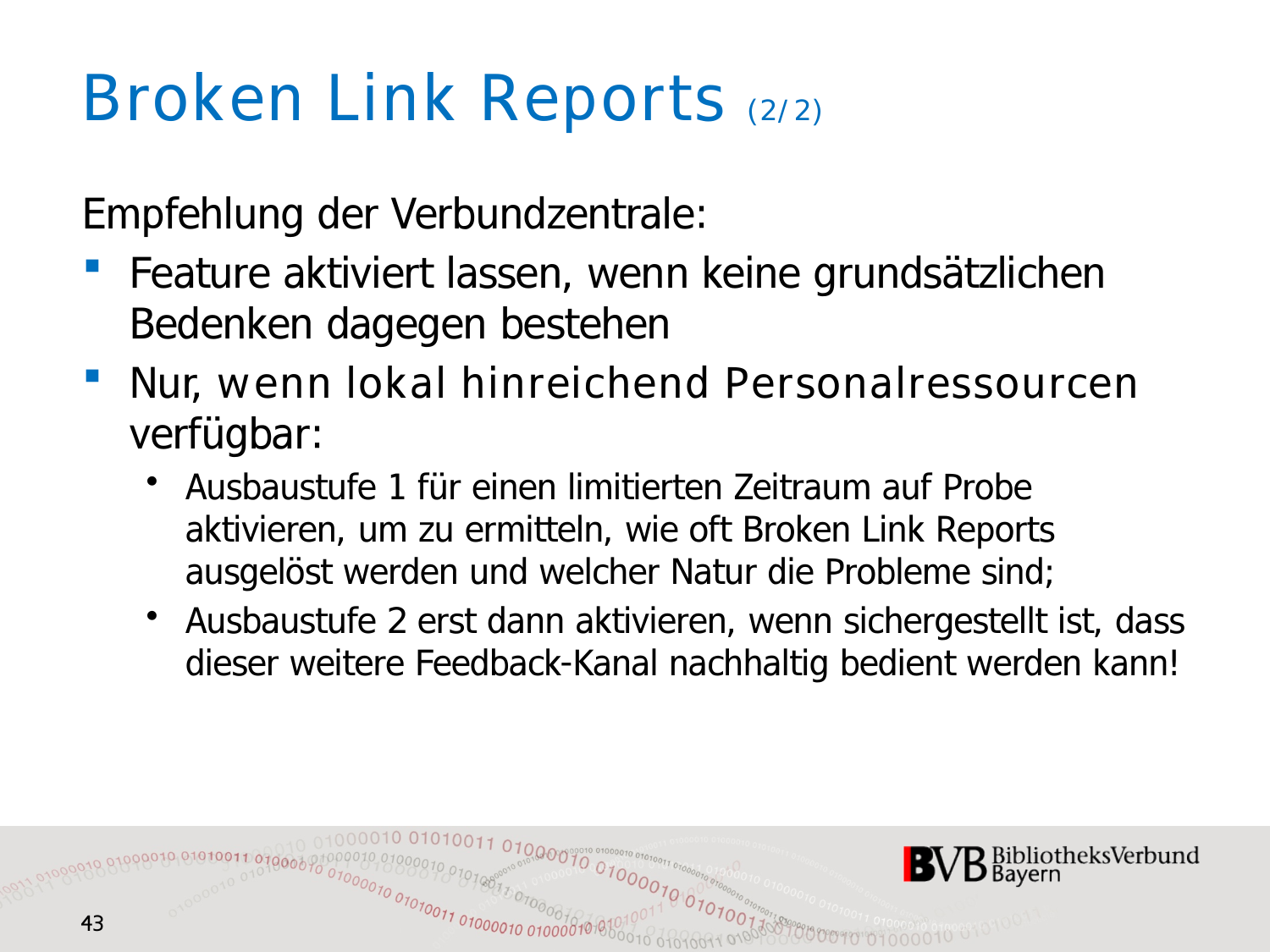

# Broken Link Reports (2/2)
Empfehlung der Verbundzentrale:
Feature aktiviert lassen, wenn keine grundsätzlichen Bedenken dagegen bestehen
Nur, wenn lokal hinreichend Personalressourcen verfügbar:
Ausbaustufe 1 für einen limitierten Zeitraum auf Probe aktivieren, um zu ermitteln, wie oft Broken Link Reports ausgelöst werden und welcher Natur die Probleme sind;
Ausbaustufe 2 erst dann aktivieren, wenn sichergestellt ist, dass dieser weitere Feedback-Kanal nachhaltig bedient werden kann!

43